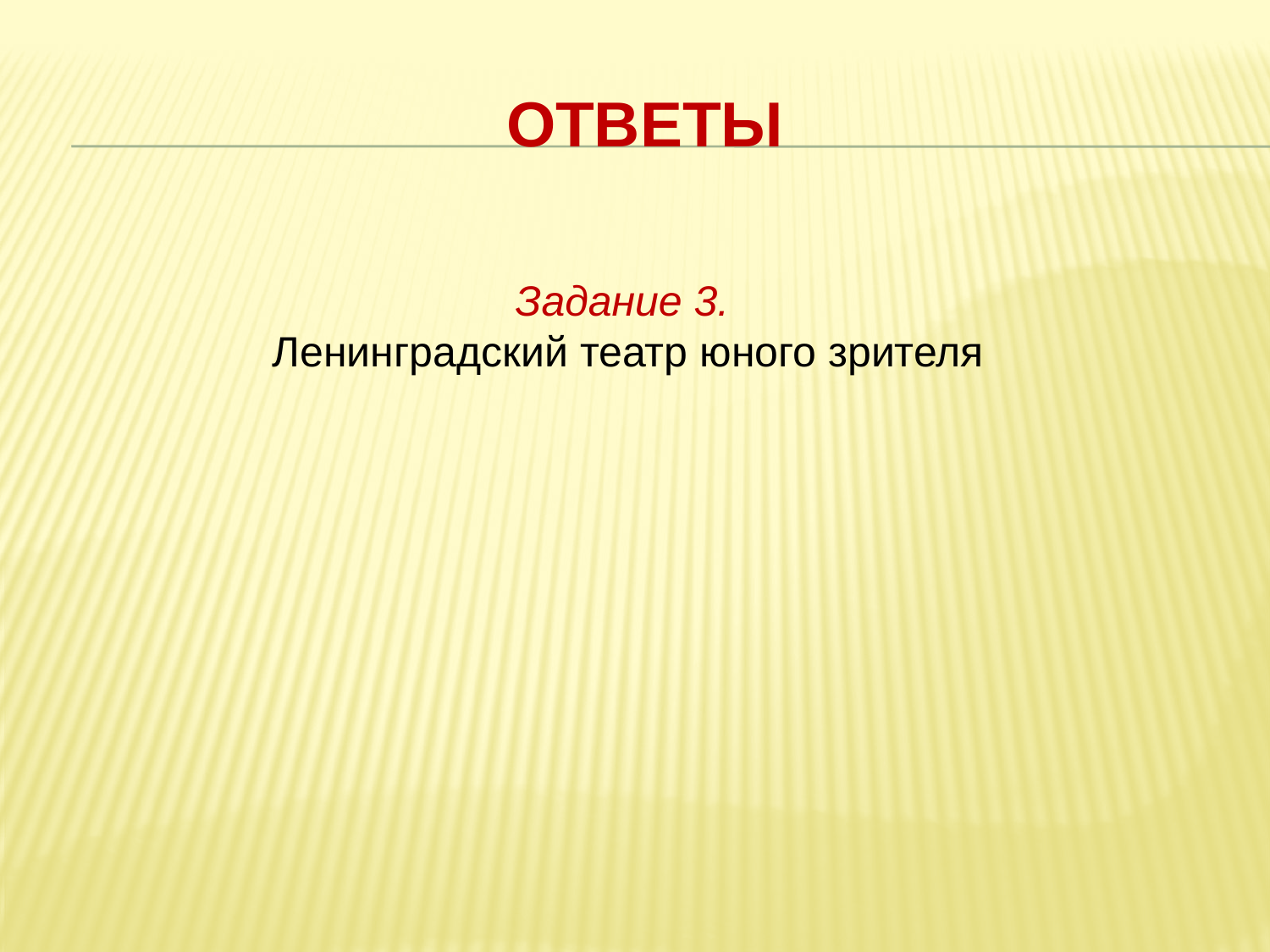

# ответы
Задание 3.
Ленинградский театр юного зрителя